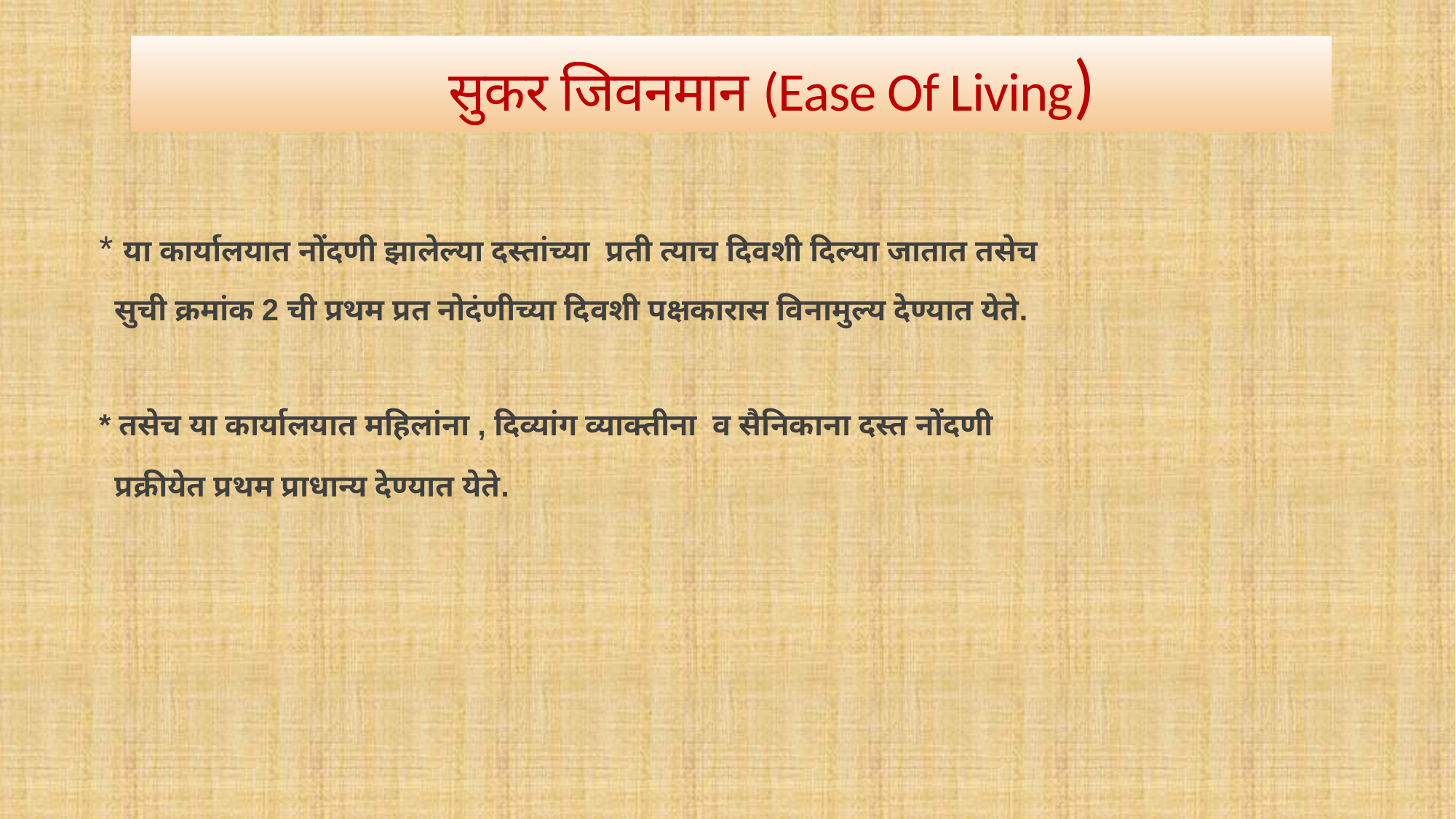

# सुकर जिवनमान (Ease Of Living)
* या कार्यालयात नोंदणी झालेल्या दस्तांच्या ‍ प्रती त्याच दिवशी दिल्या जातात तसेच
  सुची क्रमांक 2 ची प्रथम प्रत नोदंणीच्या दिवशी पक्षकारास विनामुल्य देण्यात येते.

* तसेच या कार्यालयात महिलांना , दिव्यांग व्याक्तीना  व सैनिकाना दस्त नोंदणी
  प्रक्रीयेत प्रथम प्राधान्य देण्यात येते.